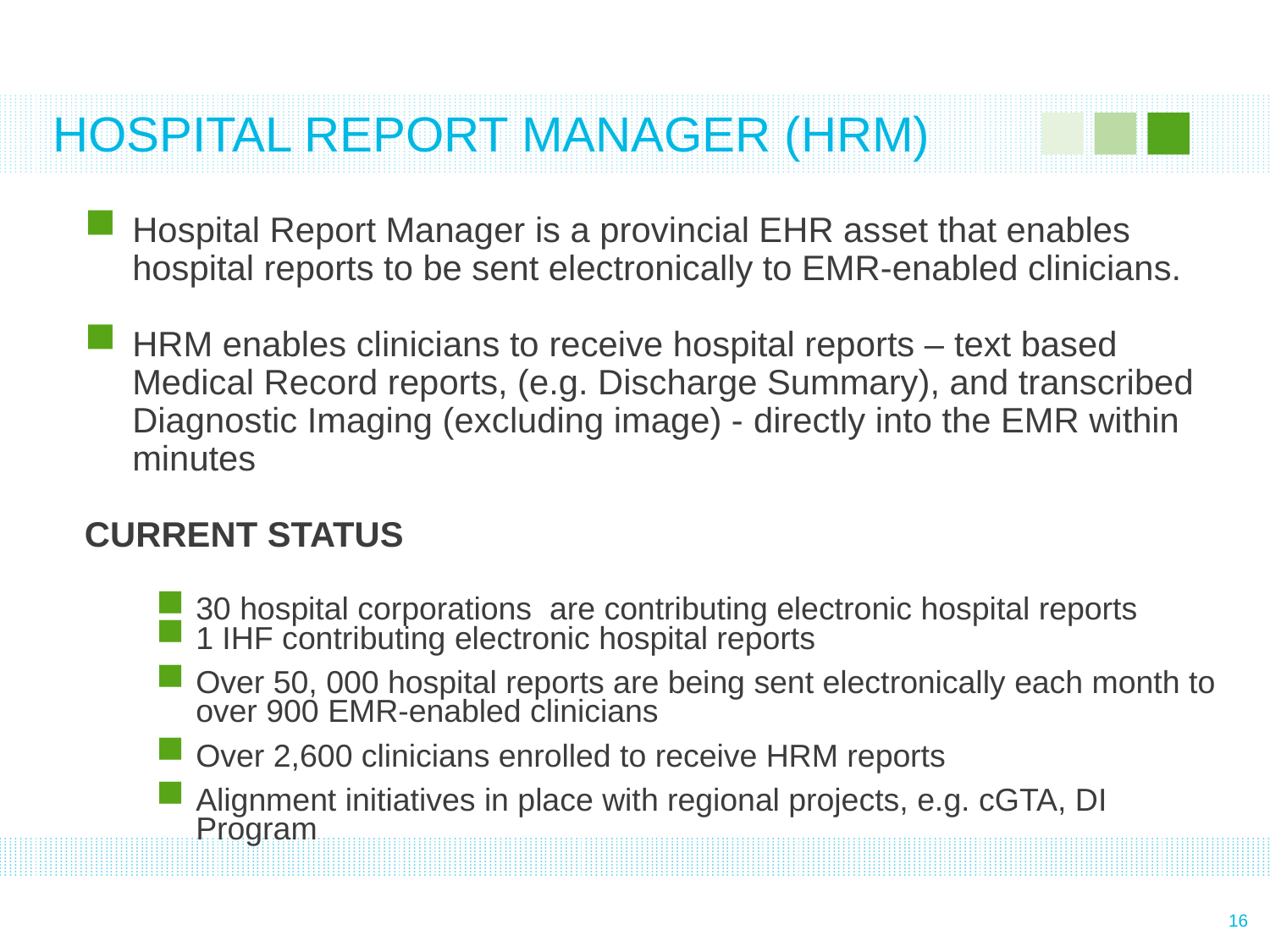

# HOSPITAL REPORT MANAGER (HRM)
Hospital Report Manager is a provincial EHR asset that enables hospital reports to be sent electronically to EMR-enabled clinicians.

HRM enables clinicians to receive hospital reports – text based Medical Record reports, (e.g. Discharge Summary), and transcribed Diagnostic Imaging (excluding image) - directly into the EMR within minutes

CURRENT STATUS

30 hospital corporations  are contributing electronic hospital reports
1 IHF contributing electronic hospital reports
Over 50, 000 hospital reports are being sent electronically each month to  over 900 EMR-enabled clinicians
Over 2,600 clinicians enrolled to receive HRM reports
Alignment initiatives in place with regional projects, e.g. cGTA, DI Program

16